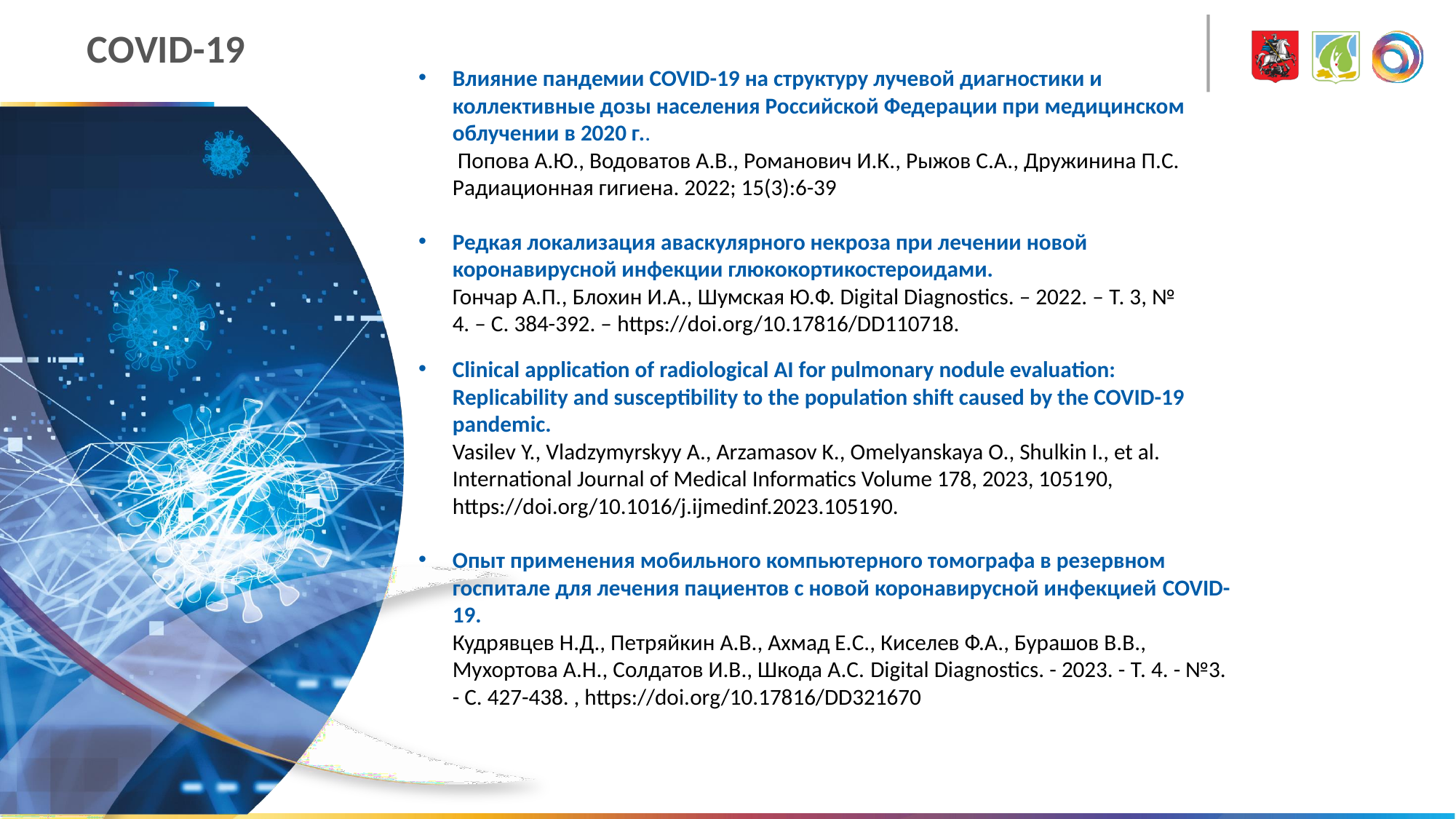

# COVID-19
Влияние пандемии COVID-19 на структуру лучевой диагностики и коллективные дозы населения Российской Федерации при медицинском облучении в 2020 г..
 Попова А.Ю., Водоватов А.В., Романович И.К., Рыжов С.А., Дружинина П.С. Радиационная гигиена. 2022; 15(3):6-39

Редкая локализация аваскулярного некроза при лечении новой коронавирусной инфекции глюкокортикостероидами.
Гончар А.П., Блохин И.А., Шумская Ю.Ф. Digital Diagnostics. – 2022. – Т. 3, № 4. – С. 384-392. – https://doi.org/10.17816/DD110718.
Clinical application of radiological AI for pulmonary nodule evaluation: Replicability and susceptibility to the population shift caused by the COVID-19 pandemic.
Vasilev Y., Vladzymyrskyy A., Arzamasov K., Omelyanskaya O., Shulkin I., et al. International Journal of Medical Informatics Volume 178, 2023, 105190, https://doi.org/10.1016/j.ijmedinf.2023.105190.

Опыт применения мобильного компьютерного томографа в резервном госпитале для лечения пациентов с новой коронавирусной инфекцией COVID-19.
Кудрявцев Н.Д., Петряйкин А.В., Ахмад Е.С., Киселев Ф.А., Бурашов В.В., Мухортова А.Н., Солдатов И.В., Шкода А.С. Digital Diagnostics. - 2023. - Т. 4. - №3. - C. 427-438. , https://doi.org/10.17816/DD321670